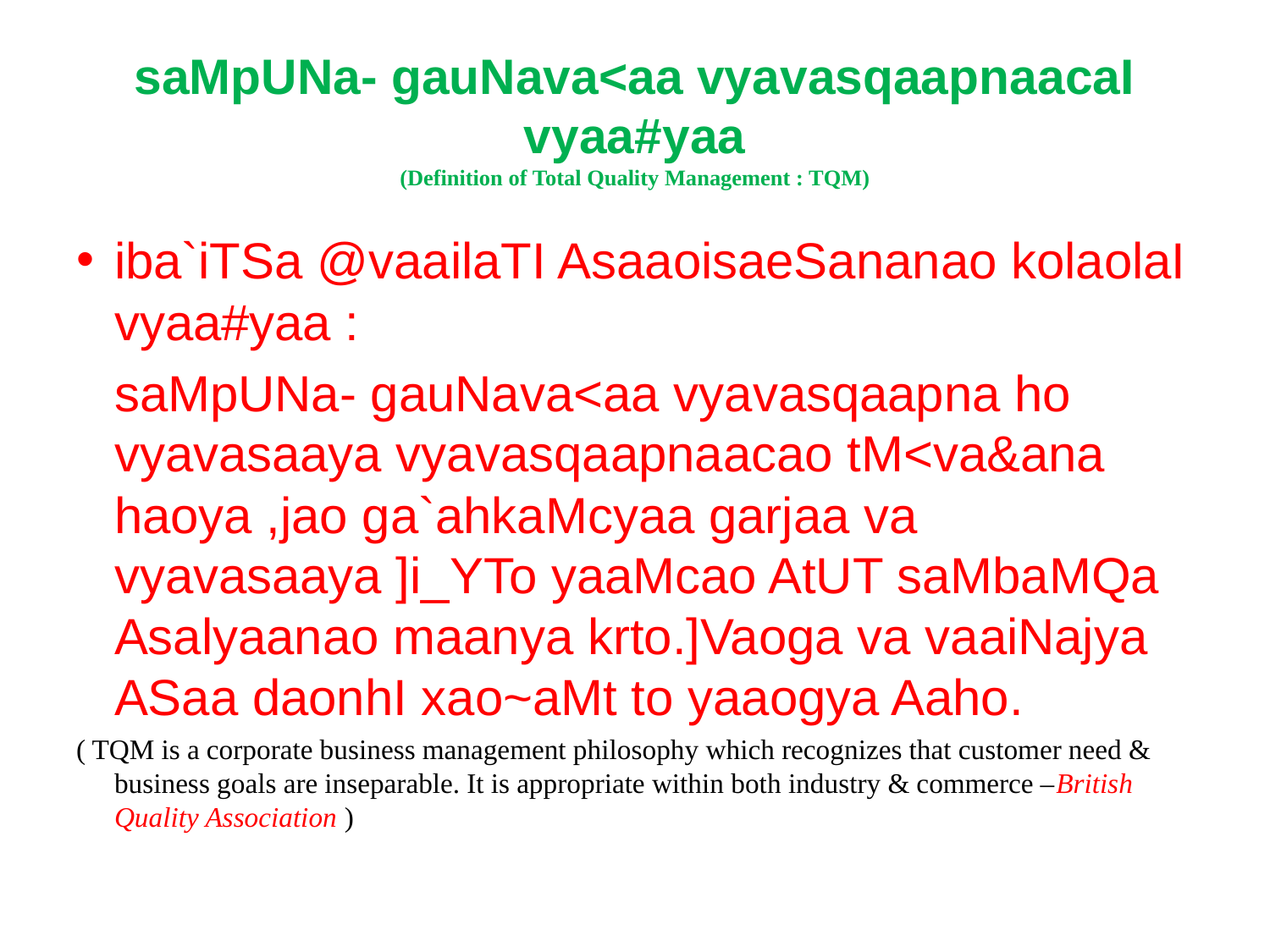

# saMpUNa- gauNava<aa vyavasqaapnaacaI vyaa#yaa (Definition of Total Quality Management : TQM)
iba`iTSa @vaailaTI AsaaoisaeSananao kolaolaI vyaa#yaa :
		saMpUNa- gauNava<aa vyavasqaapna ho vyavasaaya vyavasqaapnaacao tM<va&ana haoya ,jao ga`ahkaMcyaa garjaa va vyavasaaya ]i_YTo yaaMcao AtUT saMbaMQa Asalyaanao maanya krto.]Vaoga va vaaiNajya ASaa daonhI xao~aMt to yaaogya Aaho.
( TQM is a corporate business management philosophy which recognizes that customer need & business goals are inseparable. It is appropriate within both industry & commerce –British Quality Association )